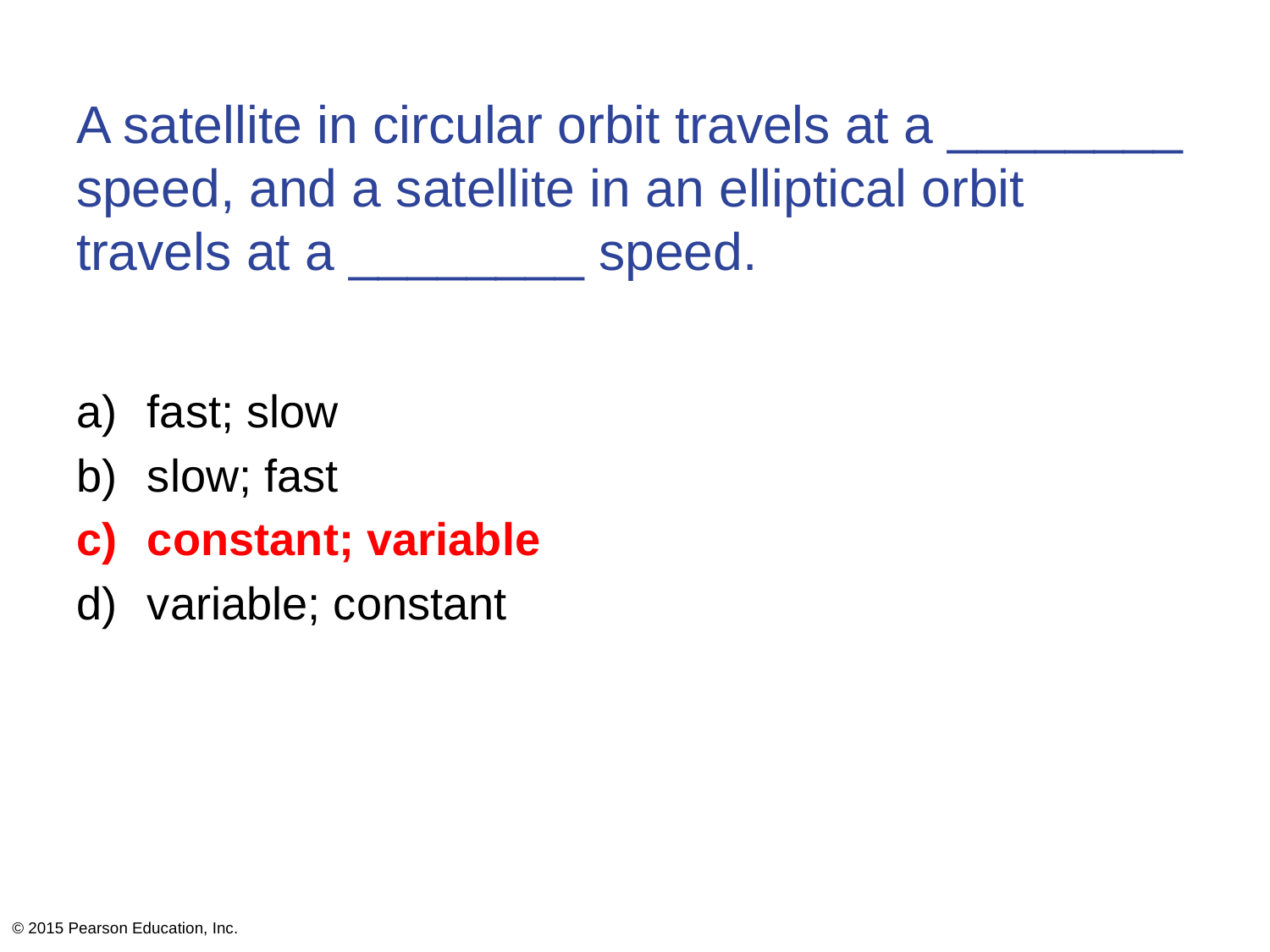

# A satellite in circular orbit travels at a ________ speed, and a satellite in an elliptical orbit travels at a ________ speed.
fast; slow
slow; fast
constant; variable
variable; constant
© 2015 Pearson Education, Inc.